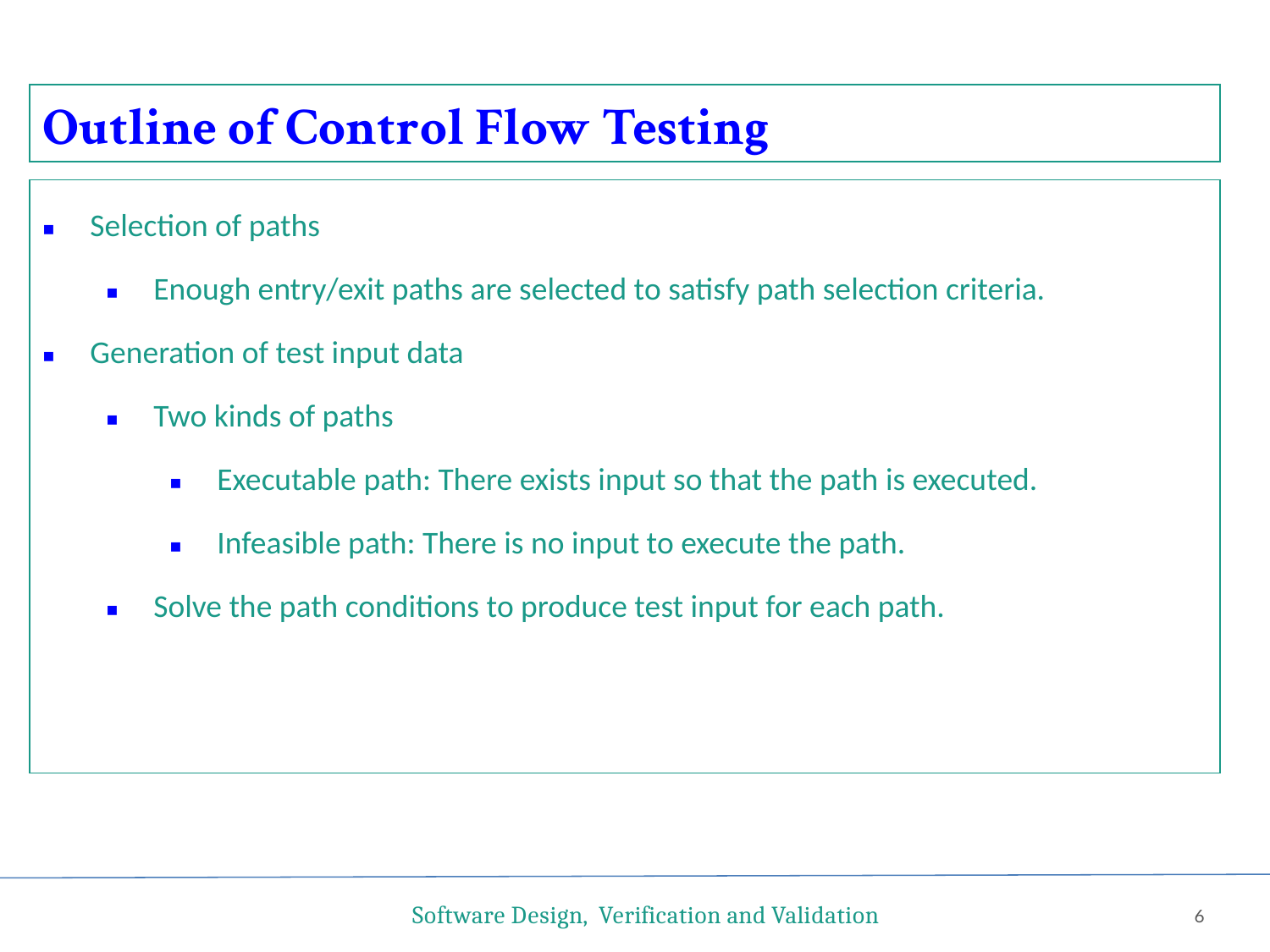

Outline of Control Flow Testing
Selection of paths
Enough entry/exit paths are selected to satisfy path selection criteria.
Generation of test input data
Two kinds of paths
Executable path: There exists input so that the path is executed.
Infeasible path: There is no input to execute the path.
Solve the path conditions to produce test input for each path.

Software Design,  Verification and Validation
6